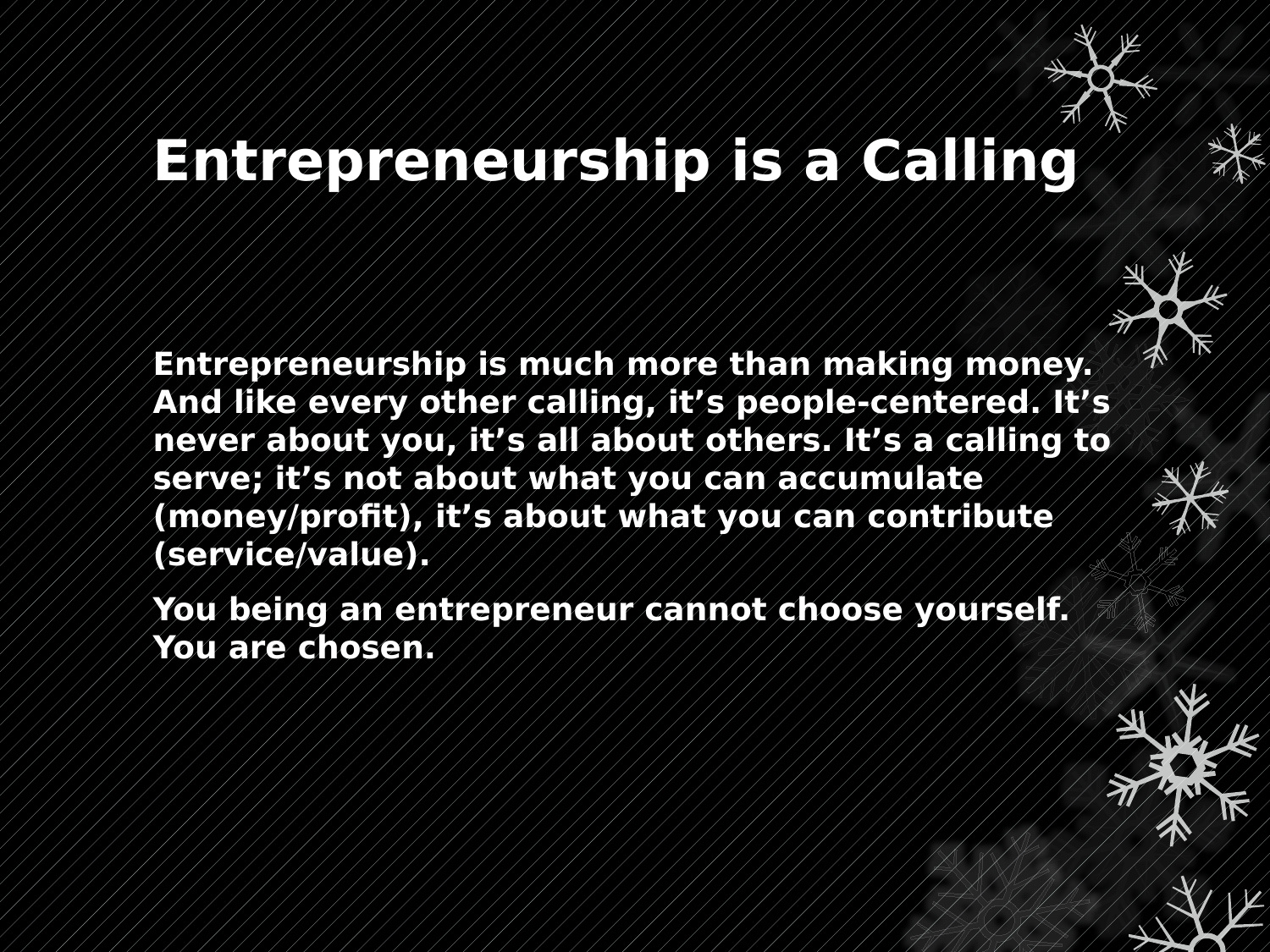

# Entrepreneurship is a Calling
Entrepreneurship is much more than making money. And like every other calling, it’s people-centered. It’s never about you, it’s all about others. It’s a calling to serve; it’s not about what you can accumulate (money/profit), it’s about what you can contribute (service/value).
You being an entrepreneur cannot choose yourself. You are chosen.